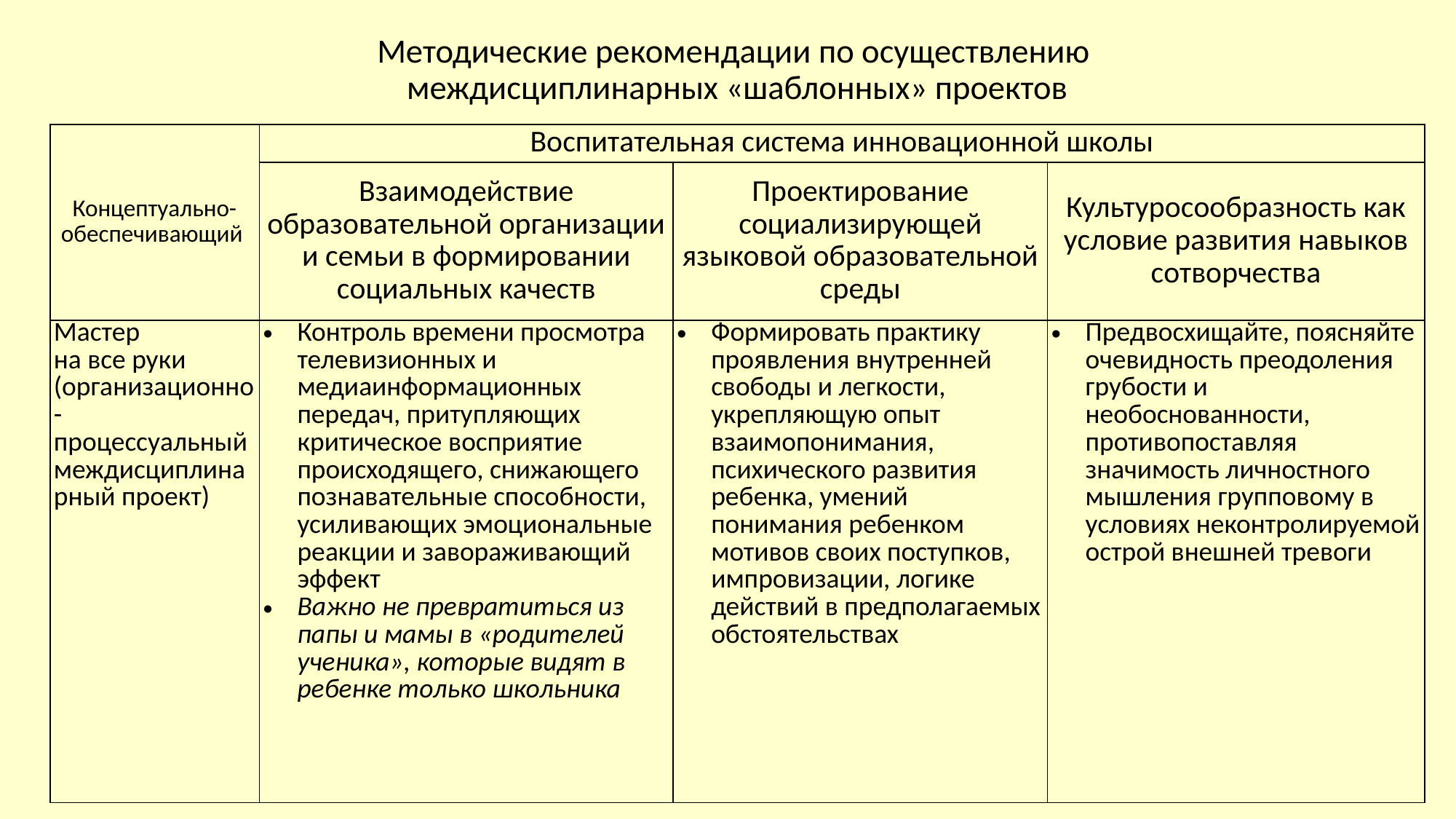

# Методические рекомендации по осуществлению междисциплинарных «шаблонных» проектов
| Концептуально-обеспечивающий | Воспитательная система инновационной школы |  |  |
| --- | --- | --- | --- |
|  | Взаимодействие образовательной организации и семьи в формировании социальных качеств | Проектирование социализирующей языковой образовательной среды | Культуросообразность как условие развития навыков сотворчества |
| Мастер на все руки (организационно-процессуальный междисциплинарный проект) | Контроль времени просмотра телевизионных и медиаинформационных передач, притупляющих критическое восприятие происходящего, снижающего познавательные способности, усиливающих эмоциональные реакции и завораживающий эффект Важно не превратиться из папы и мамы в «родителей ученика», которые видят в ребенке только школьника | Формировать практику проявления внутренней свободы и легкости, укрепляющую опыт взаимопонимания, психического развития ребенка, умений понимания ребенком мотивов своих поступков, импровизации, логике действий в предполагаемых обстоятельствах | Предвосхищайте, поясняйте очевидность преодоления грубости и необоснованности, противопоставляя значимость личностного мышления групповому в условиях неконтролируемой острой внешней тревоги |